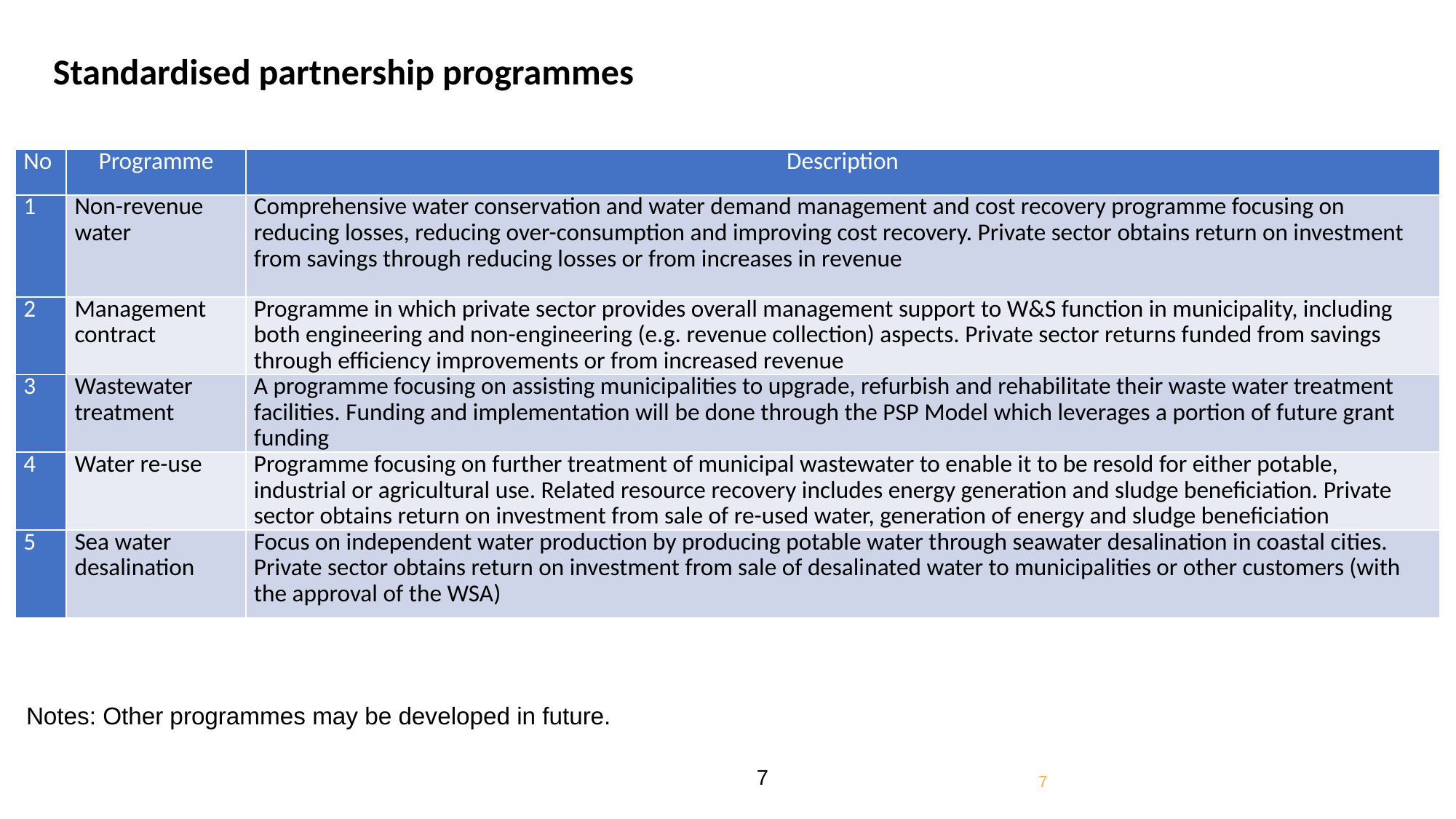

# Standardised partnership programmes
| No | Programme | Description |
| --- | --- | --- |
| 1 | Non-revenue water | Comprehensive water conservation and water demand management and cost recovery programme focusing on reducing losses, reducing over-consumption and improving cost recovery. Private sector obtains return on investment from savings through reducing losses or from increases in revenue |
| 2 | Management contract | Programme in which private sector provides overall management support to W&S function in municipality, including both engineering and non-engineering (e.g. revenue collection) aspects. Private sector returns funded from savings through efficiency improvements or from increased revenue |
| 3 | Wastewater treatment | A programme focusing on assisting municipalities to upgrade, refurbish and rehabilitate their waste water treatment facilities. Funding and implementation will be done through the PSP Model which leverages a portion of future grant funding |
| 4 | Water re-use | Programme focusing on further treatment of municipal wastewater to enable it to be resold for either potable, industrial or agricultural use. Related resource recovery includes energy generation and sludge beneficiation. Private sector obtains return on investment from sale of re-used water, generation of energy and sludge beneficiation |
| 5 | Sea water desalination | Focus on independent water production by producing potable water through seawater desalination in coastal cities. Private sector obtains return on investment from sale of desalinated water to municipalities or other customers (with the approval of the WSA) |
Notes: Other programmes may be developed in future.
7
7